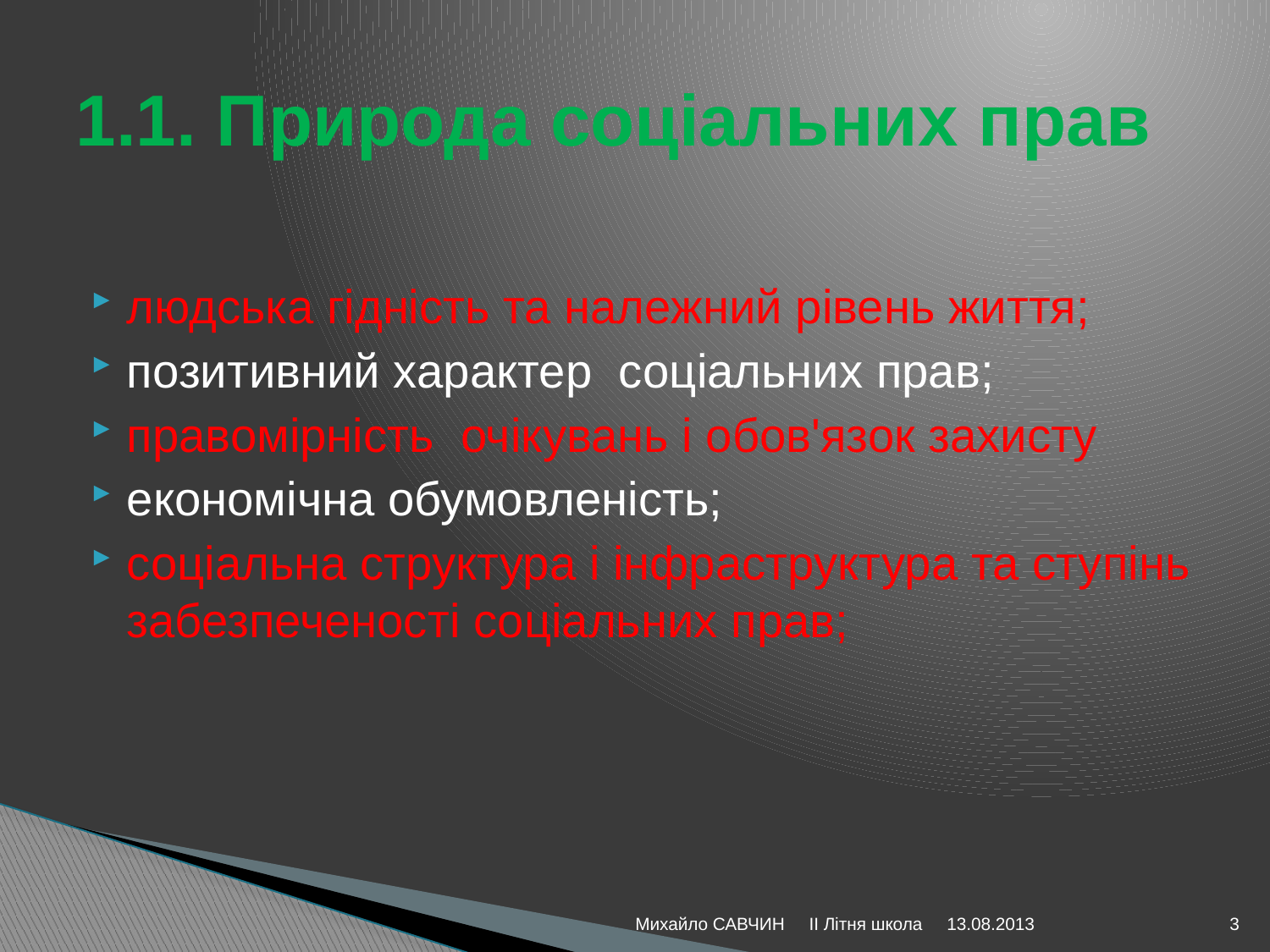

# 1.1. Природа соціальних прав

людська гідність та належний рівень життя;
позитивний характер  соціальних прав;
правомірність  очікувань і обов'язок захисту
економічна обумовленість;
соціальна структура і інфраструктура та ступінь забезпеченості соціальних прав;
Михайло САВЧИН     ІІ Літня школа
13.08.2013
3